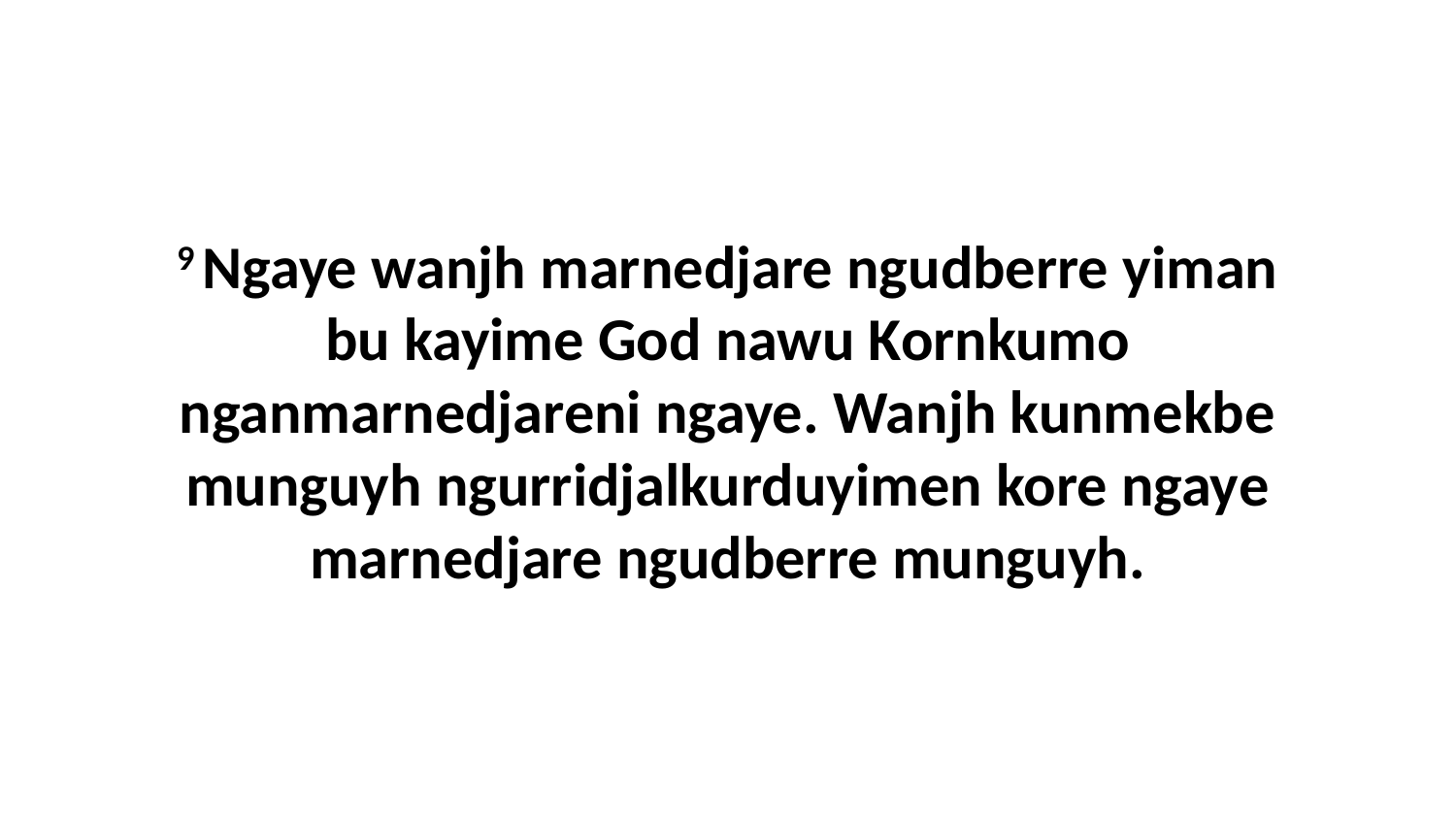

9 Ngaye wanjh marnedjare ngudberre yiman bu kayime God nawu Kornkumo nganmarnedjareni ngaye. Wanjh kunmekbe munguyh ngurridjalkurduyimen kore ngaye marnedjare ngudberre munguyh.